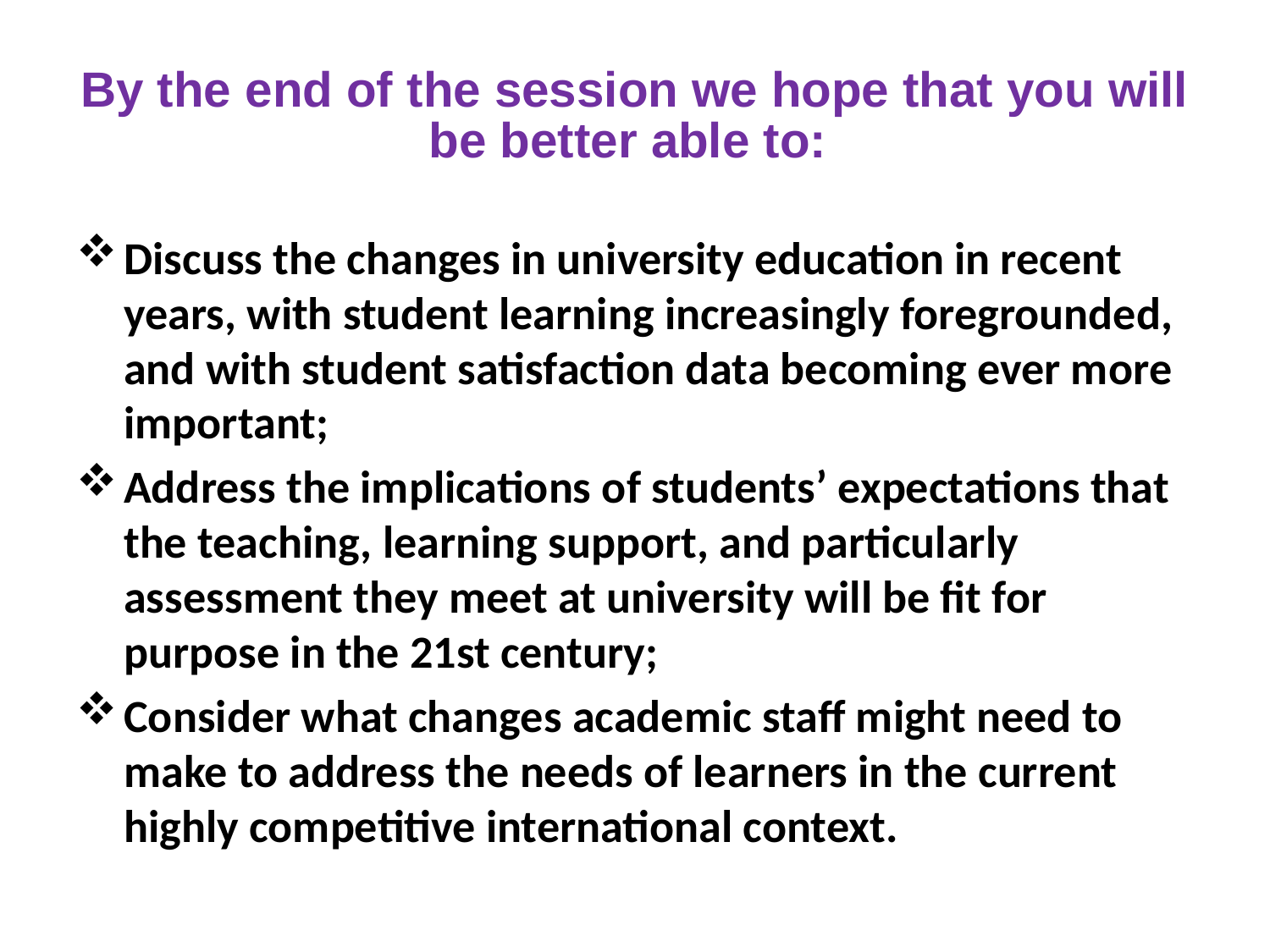

# By the end of the session we hope that you will be better able to:
Discuss the changes in university education in recent years, with student learning increasingly foregrounded, and with student satisfaction data becoming ever more important;
Address the implications of students’ expectations that the teaching, learning support, and particularly assessment they meet at university will be fit for purpose in the 21st century;
Consider what changes academic staff might need to make to address the needs of learners in the current highly competitive international context.